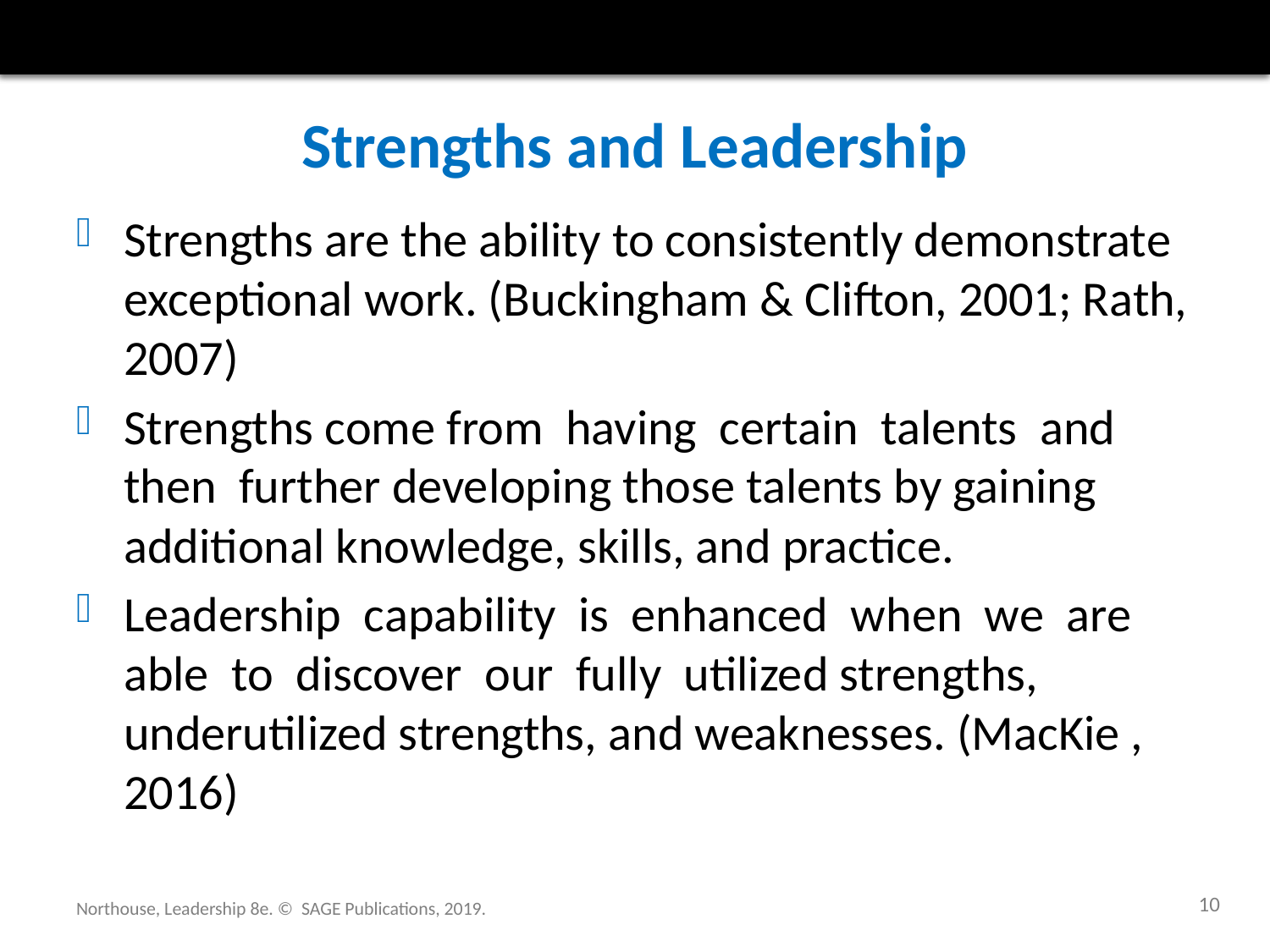

# Strengths and Leadership
Strengths are the ability to consistently demonstrate exceptional work. (Buckingham & Clifton, 2001; Rath, 2007)
Strengths come from  having  certain  talents  and  then  further developing those talents by gaining additional knowledge, skills, and practice.
Leadership  capability  is  enhanced  when  we  are  able  to  discover  our  fully  utilized strengths, underutilized strengths, and weaknesses. (MacKie , 2016)

10
Northouse, Leadership 8e. ©  SAGE Publications, 2019.